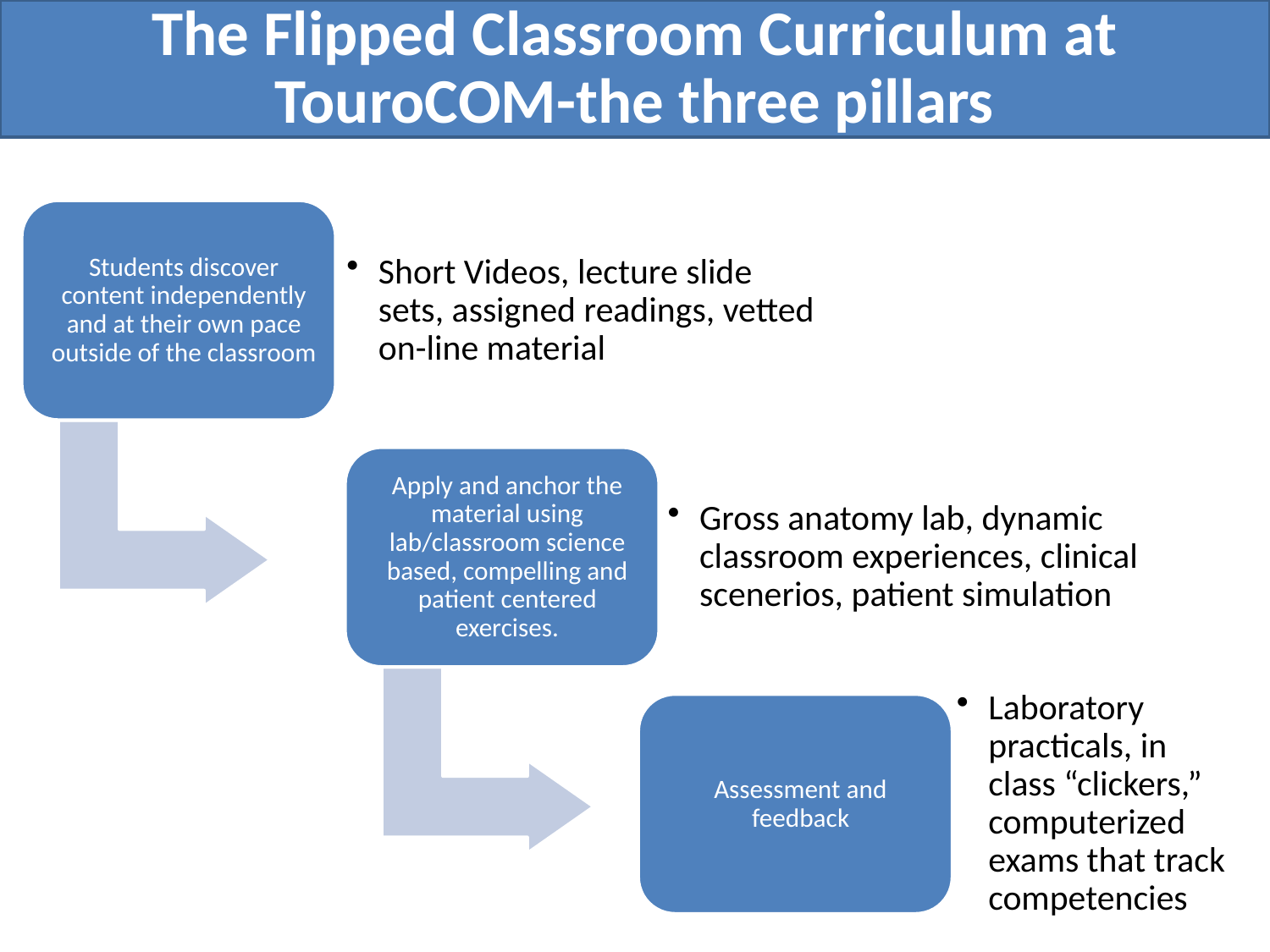

The Flipped Classroom Curriculum at TouroCOM-the three pillars
Students discover content independently and at their own pace outside of the classroom
Short Videos, lecture slide sets, assigned readings, vetted on-line material
Apply and anchor the material using lab/classroom science based, compelling and patient centered exercises.
Gross anatomy lab, dynamic classroom experiences, clinical scenerios, patient simulation
Assessment and feedback
Laboratory practicals, in class “clickers,” computerized exams that track competencies